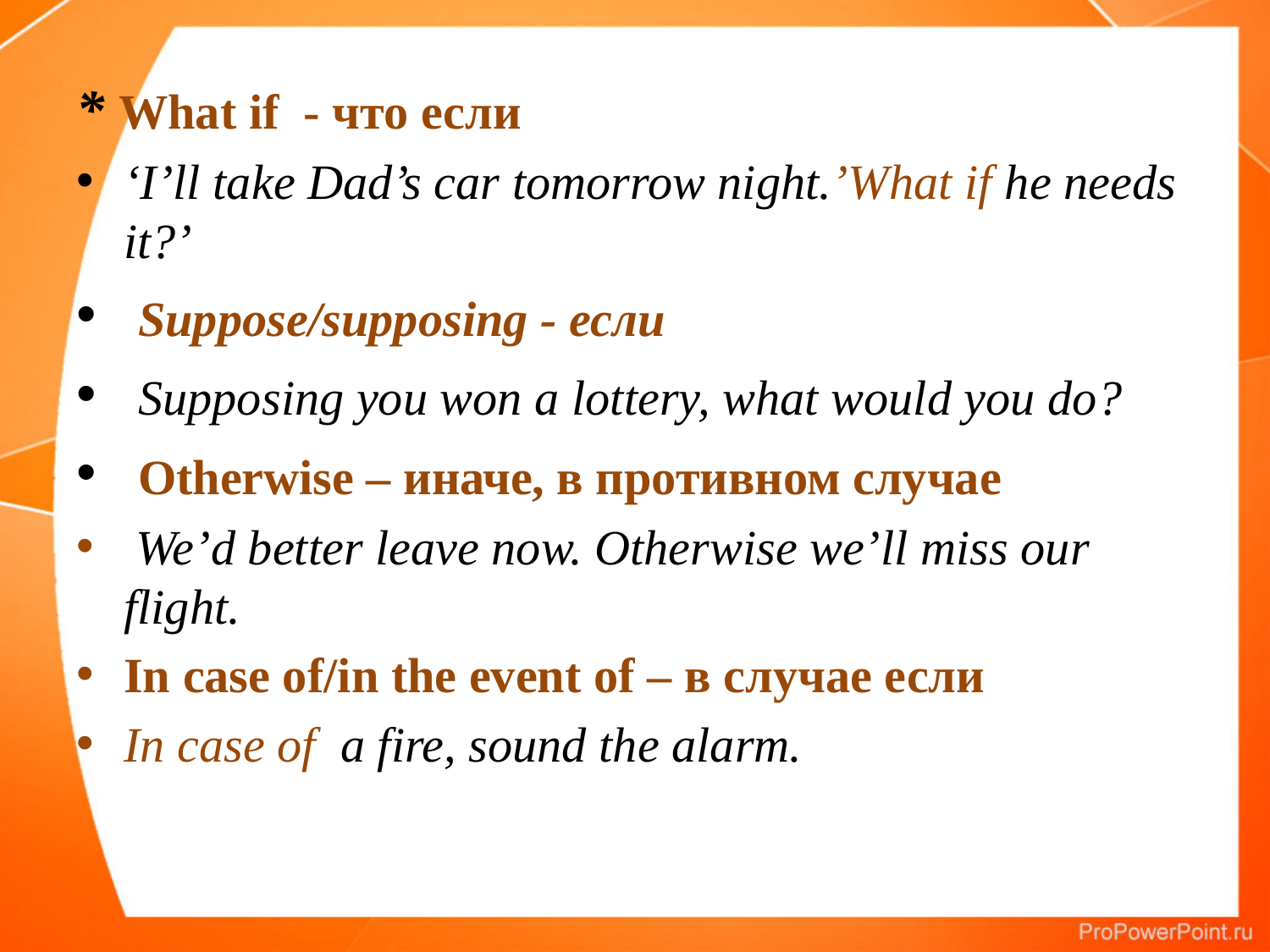

* What if  - что если
‘I’ll take Dad’s car tomorrow night.’What if he needs it?’
 Suppose/supposing - если
 Supposing you won a lottery, what would you do?
 Otherwise – иначе, в противном случае
 We’d better leave now. Otherwise we’ll miss our flight.
In case of/in the event of – в случае если
In case of  a fire, sound the alarm.